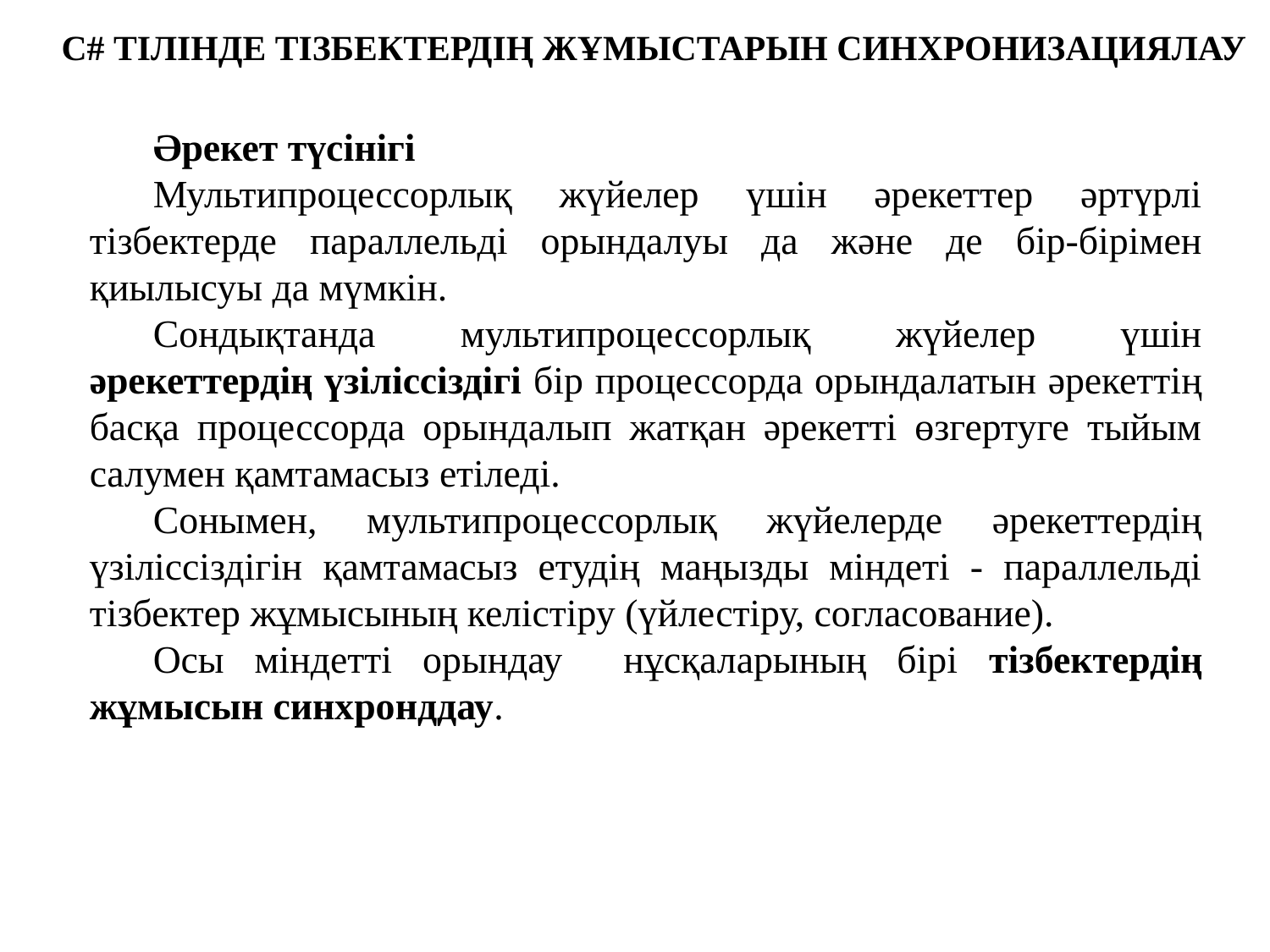

C# ТІЛІНДЕ ТІЗБЕКТЕРДІҢ ЖҰМЫСТАРЫН СИНХРОНИЗАЦИЯЛАУ
Әрекет түсінігі
Мультипроцессорлық жүйелер үшін әрекеттер әртүрлі тізбектерде параллельді орындалуы да және де бір-бірімен қиылысуы да мүмкін.
Сондықтанда мультипроцессорлық жүйелер үшін әрекеттердің үзіліссіздігі бір процессорда орындалатын әрекеттің басқа процессорда орындалып жатқан әрекетті өзгертуге тыйым салумен қамтамасыз етіледі.
Сонымен, мультипроцессорлық жүйелерде әрекеттердің үзіліссіздігін қамтамасыз етудің маңызды міндеті - параллельді тізбектер жұмысының келістіру (үйлестіру, согласование).
Осы міндетті орындау  нұсқаларының бірі тізбектердің жұмысын синхронддау.